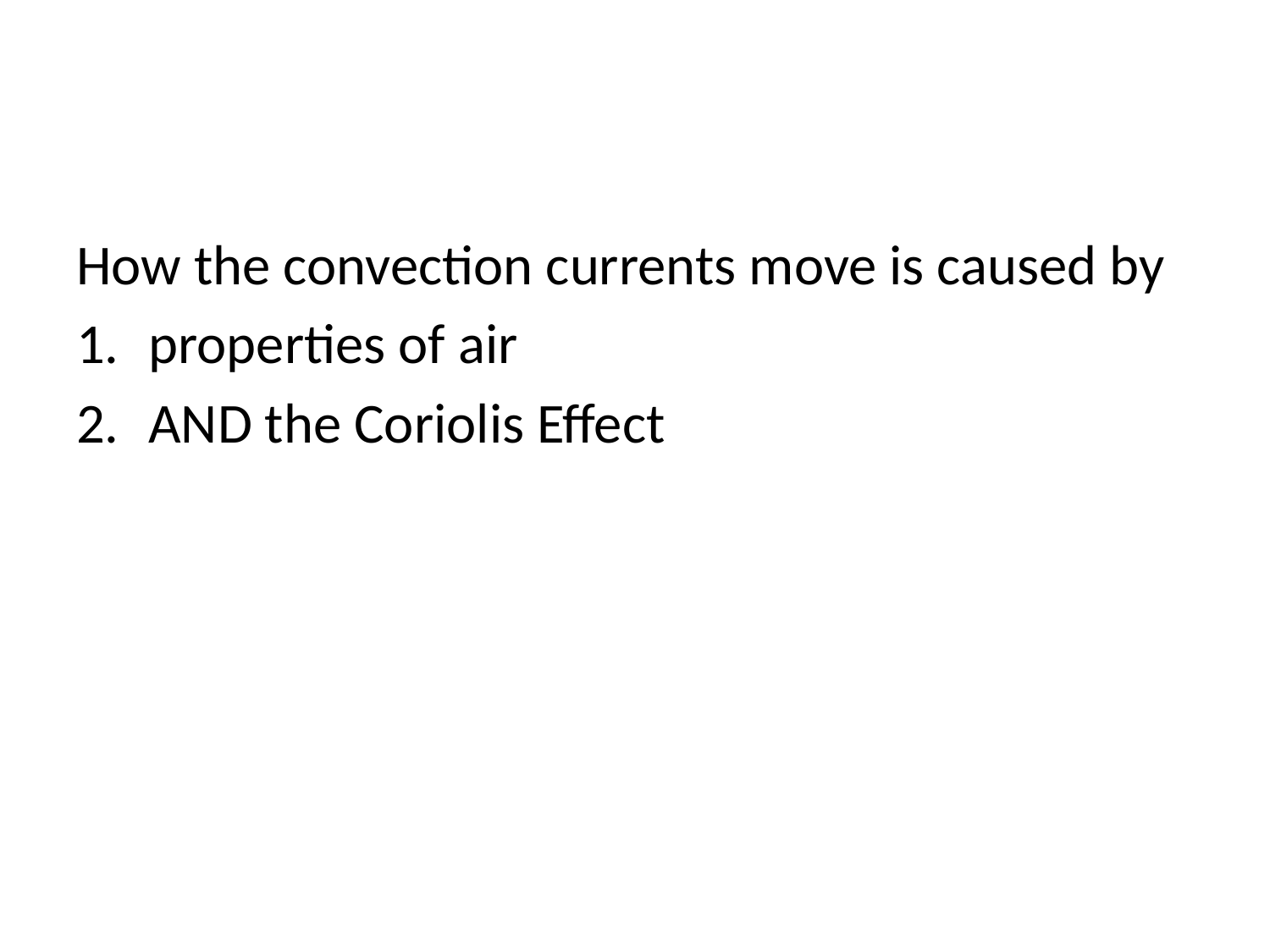

#
How the convection currents move is caused by
properties of air
AND the Coriolis Effect